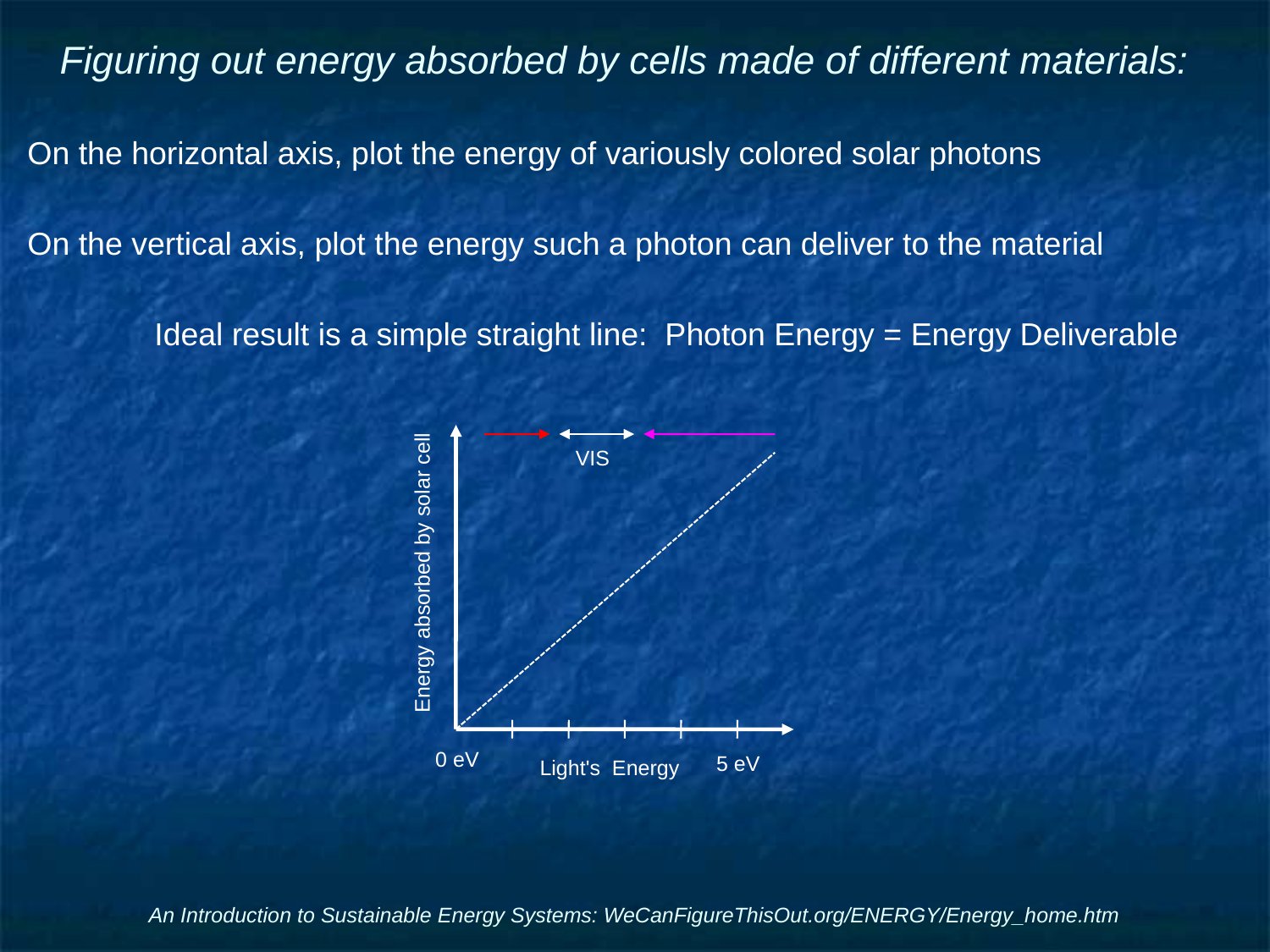

# Figuring out energy absorbed by cells made of different materials:
On the horizontal axis, plot the energy of variously colored solar photons

On the vertical axis, plot the energy such a photon can deliver to the material

	Ideal result is a simple straight line:  Photon Energy = Energy Deliverable

VIS

Energy absorbed by solar cell

0 eV
5 eV
Light's  Energy
An Introduction to Sustainable Energy Systems: WeCanFigureThisOut.org/ENERGY/Energy_home.htm